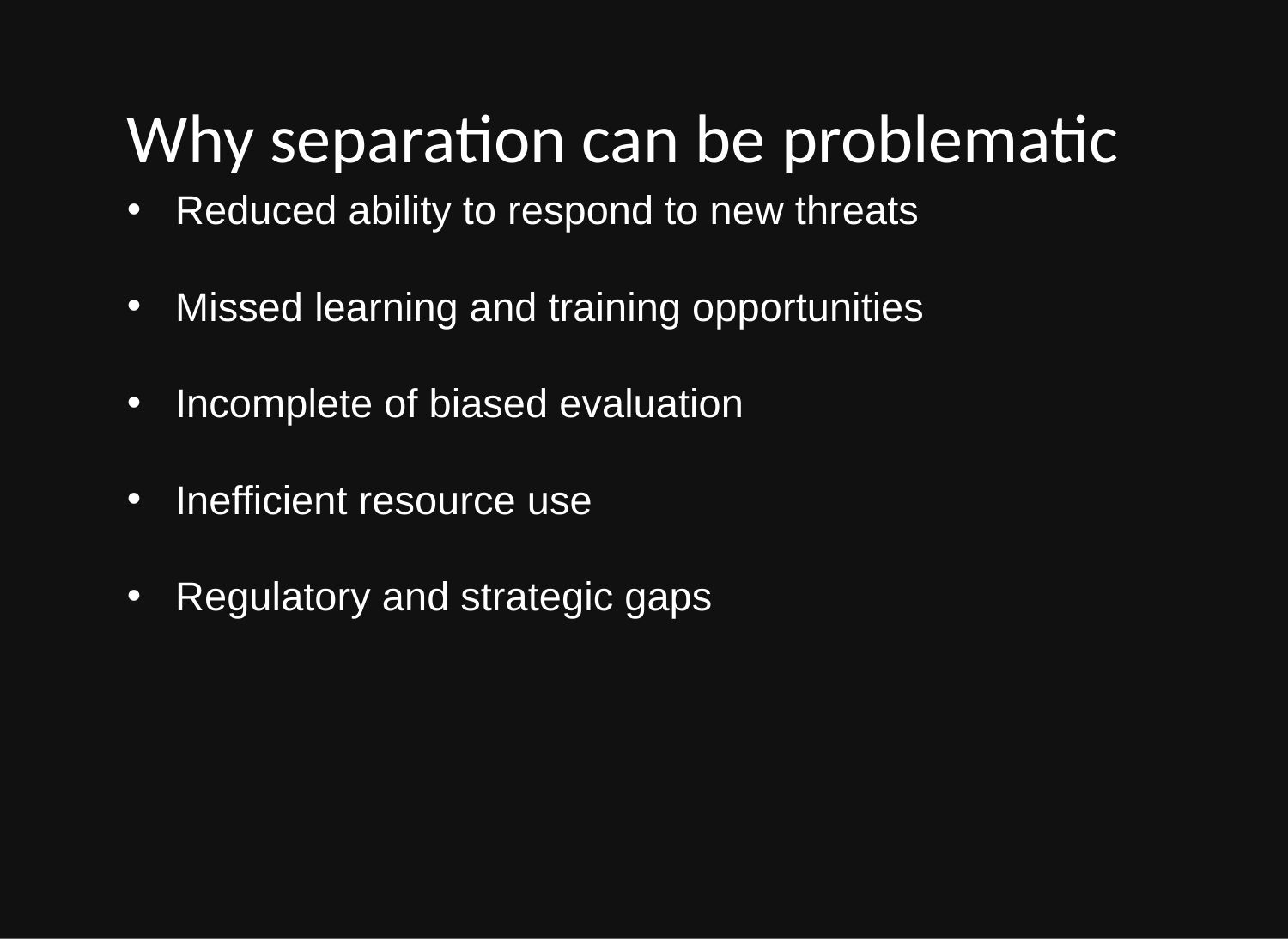

# Why separation can be problematic
Reduced ability to respond to new threats

Missed learning and training opportunities

Incomplete of biased evaluation

Inefficient resource use

Regulatory and strategic gaps